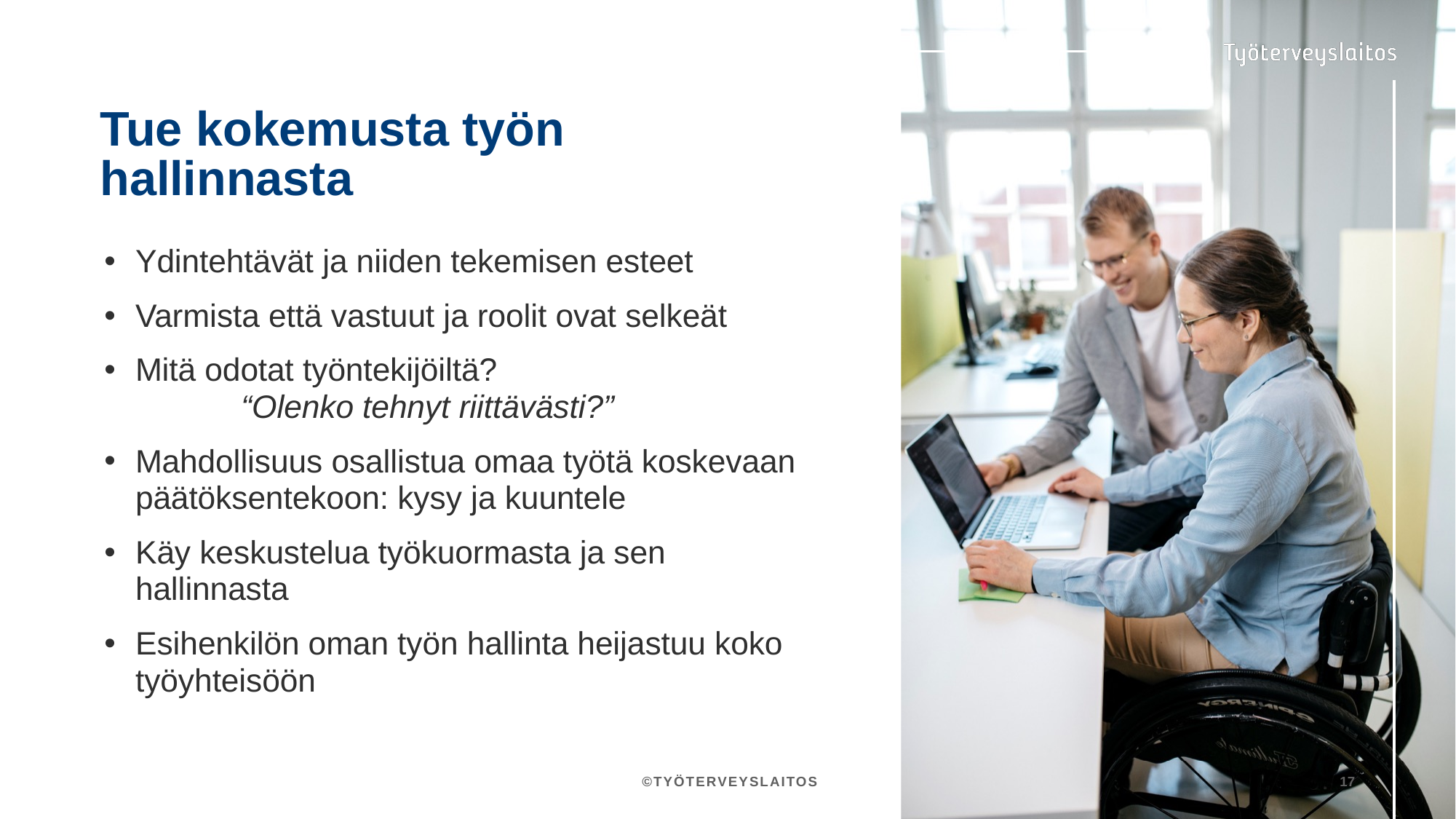

# Tue kokemusta työn hallinnasta
Ydintehtävät ja niiden tekemisen esteet
Varmista että vastuut ja roolit ovat selkeät
Mitä odotat työntekijöiltä?
	“Olenko tehnyt riittävästi?”
Mahdollisuus osallistua omaa työtä koskevaan päätöksentekoon: kysy ja kuuntele
Käy keskustelua työkuormasta ja sen hallinnasta
Esihenkilön oman työn hallinta heijastuu koko työyhteisöön
©TYÖTERVEYSLAITOS
17